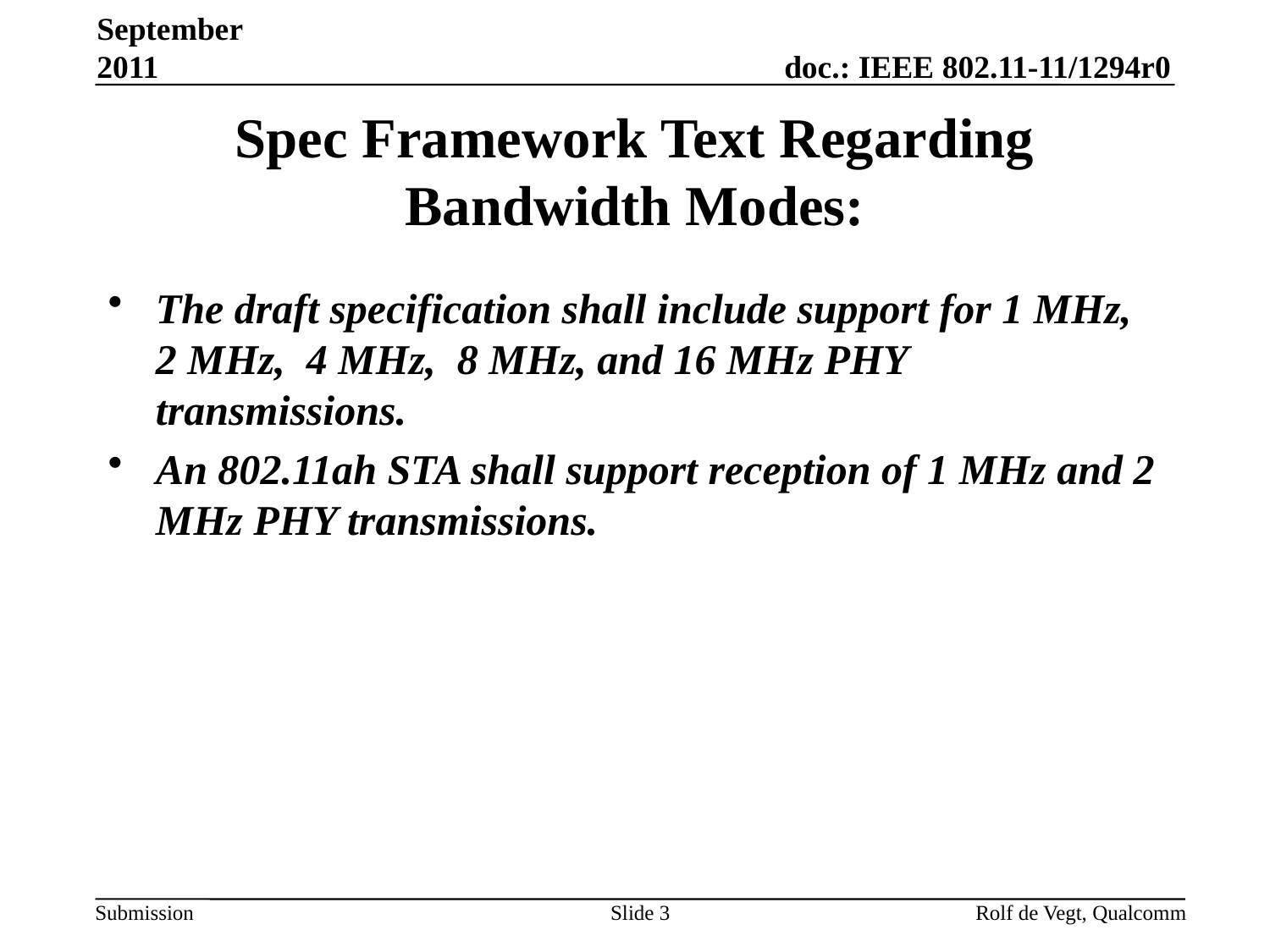

September 2011
# Spec Framework Text Regarding Bandwidth Modes:
The draft specification shall include support for 1 MHz, 2 MHz,  4 MHz,  8 MHz, and 16 MHz PHY transmissions.
An 802.11ah STA shall support reception of 1 MHz and 2 MHz PHY transmissions.

Slide 3
Rolf de Vegt, Qualcomm